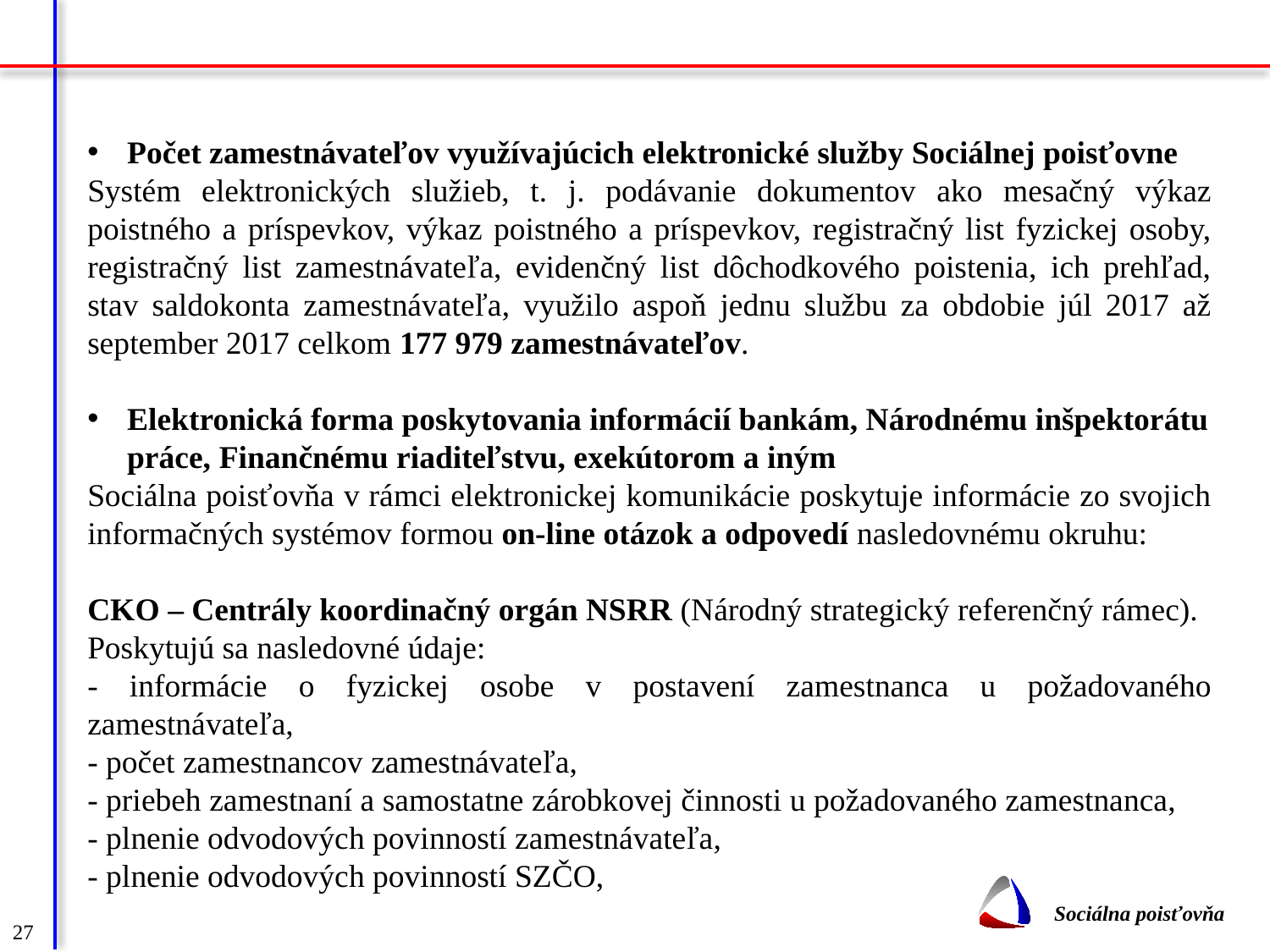

Počet zamestnávateľov využívajúcich elektronické služby Sociálnej poisťovne
Systém elektronických služieb, t. j. podávanie dokumentov ako mesačný výkaz poistného a príspevkov, výkaz poistného a príspevkov, registračný list fyzickej osoby, registračný list zamestnávateľa, evidenčný list dôchodkového poistenia, ich prehľad, stav saldokonta zamestnávateľa, využilo aspoň jednu službu za obdobie júl 2017 až september 2017 celkom 177 979 zamestnávateľov.

Elektronická forma poskytovania informácií bankám, Národnému inšpektorátu práce, Finančnému riaditeľstvu, exekútorom a iným
Sociálna poisťovňa v rámci elektronickej komunikácie poskytuje informácie zo svojich informačných systémov formou on-line otázok a odpovedí nasledovnému okruhu:

CKO – Centrály koordinačný orgán NSRR (Národný strategický referenčný rámec).
Poskytujú sa nasledovné údaje:
- informácie o fyzickej osobe v postavení zamestnanca u požadovaného zamestnávateľa,
- počet zamestnancov zamestnávateľa,
- priebeh zamestnaní a samostatne zárobkovej činnosti u požadovaného zamestnanca,
- plnenie odvodových povinností zamestnávateľa,
- plnenie odvodových povinností SZČO,